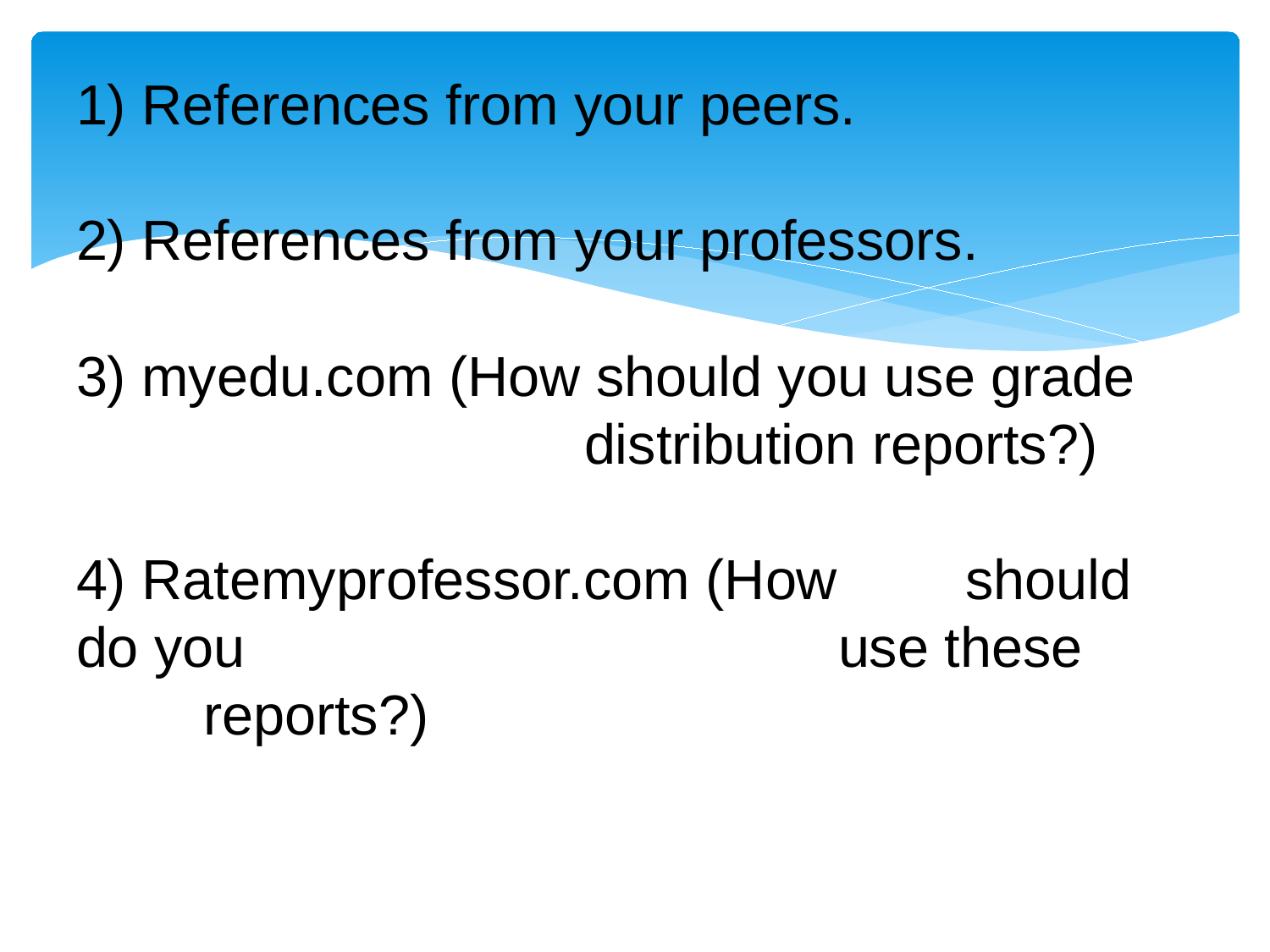

# 1) References from your peers. 2) References from your professors. 3) myedu.com (How should you use grade 				distribution reports?) 4) Ratemyprofessor.com (How 	should do you 					use these 	reports?)